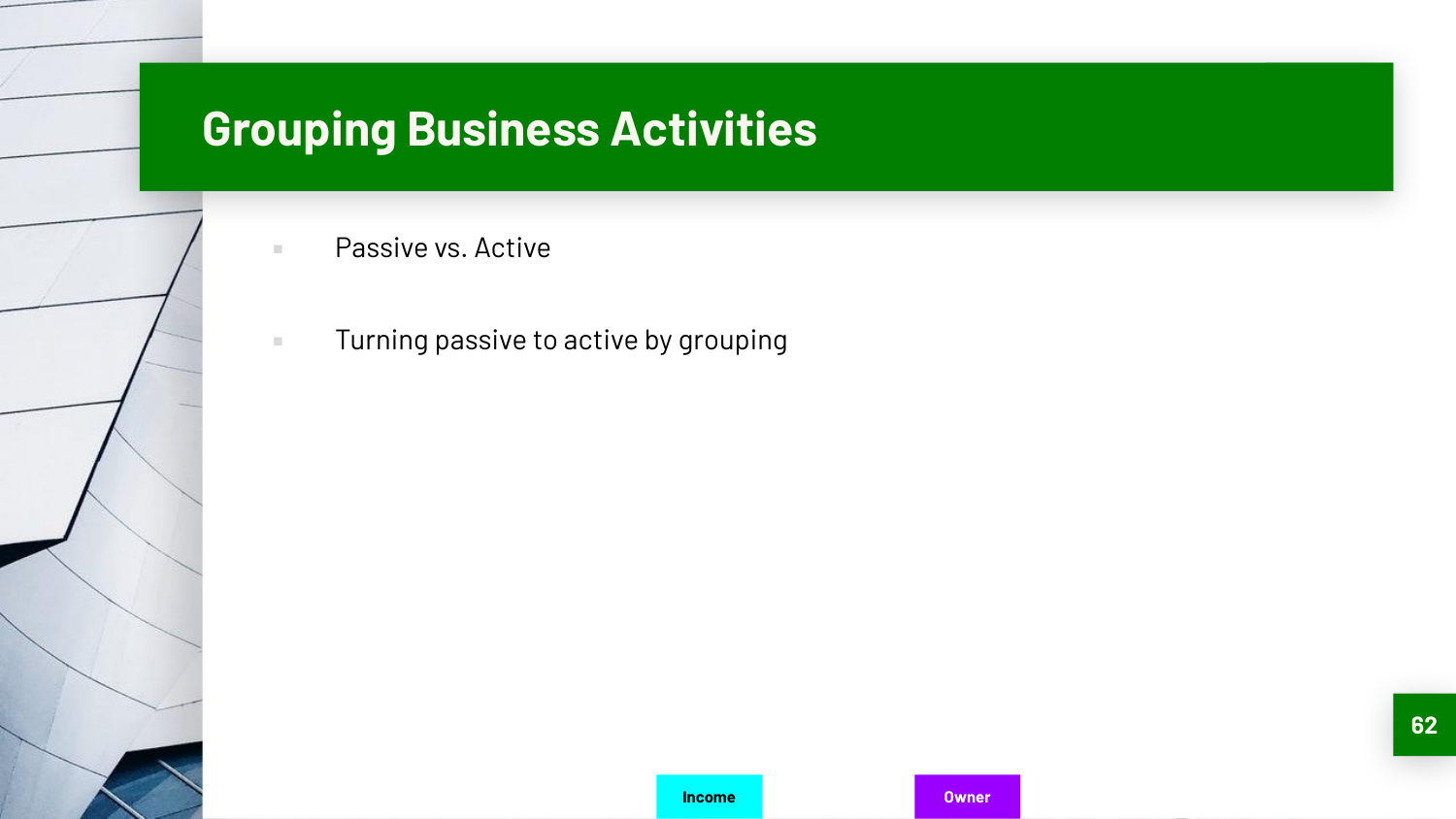

# Grouping Business Activities
Passive vs. Active

Turning passive to active by grouping

62
Income
Owner